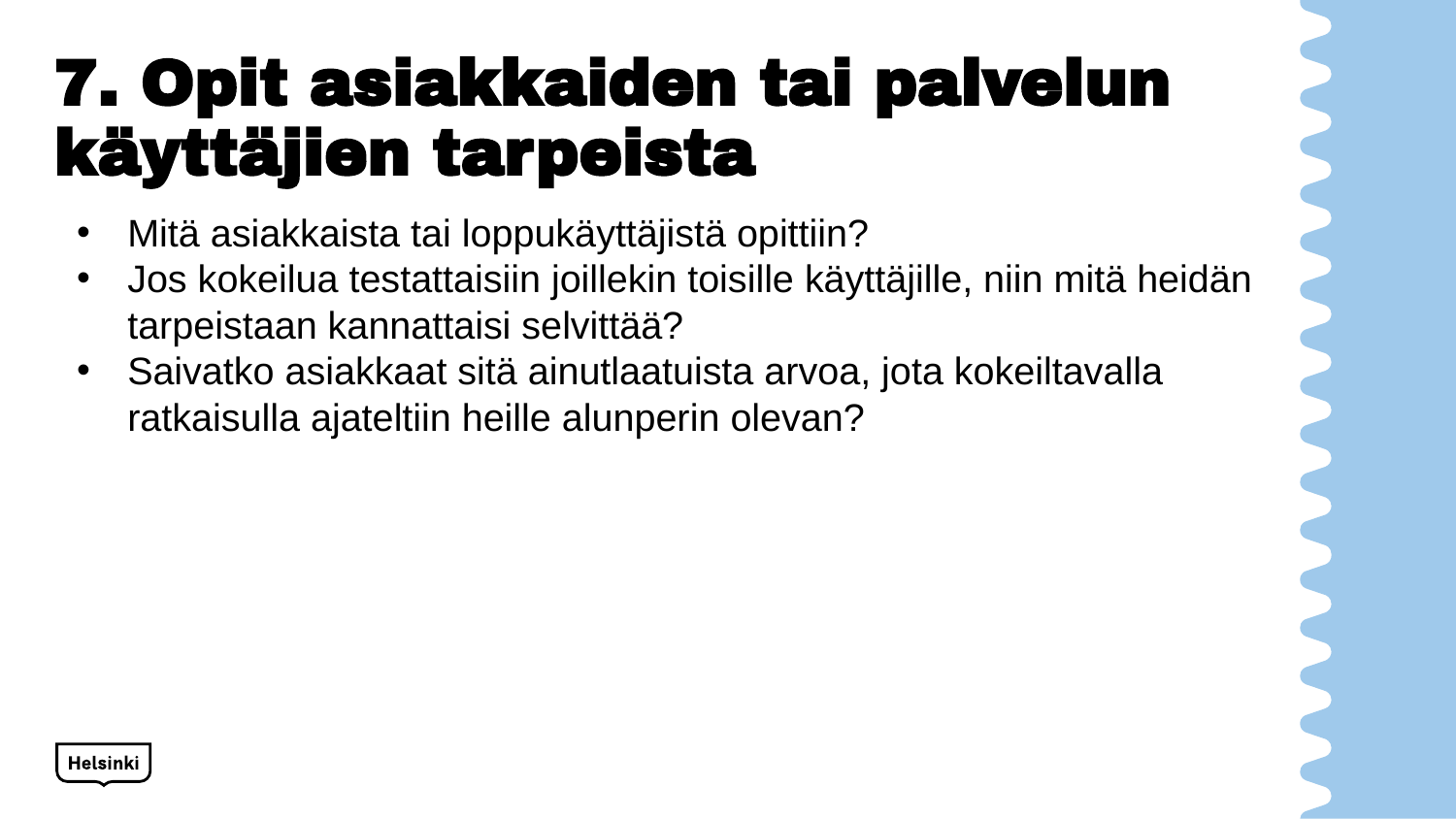

# 7. Opit asiakkaiden tai palvelun käyttäjien tarpeista
Mitä asiakkaista tai loppukäyttäjistä opittiin?
Jos kokeilua testattaisiin joillekin toisille käyttäjille, niin mitä heidän tarpeistaan kannattaisi selvittää?
Saivatko asiakkaat sitä ainutlaatuista arvoa, jota kokeiltavalla ratkaisulla ajateltiin heille alunperin olevan?